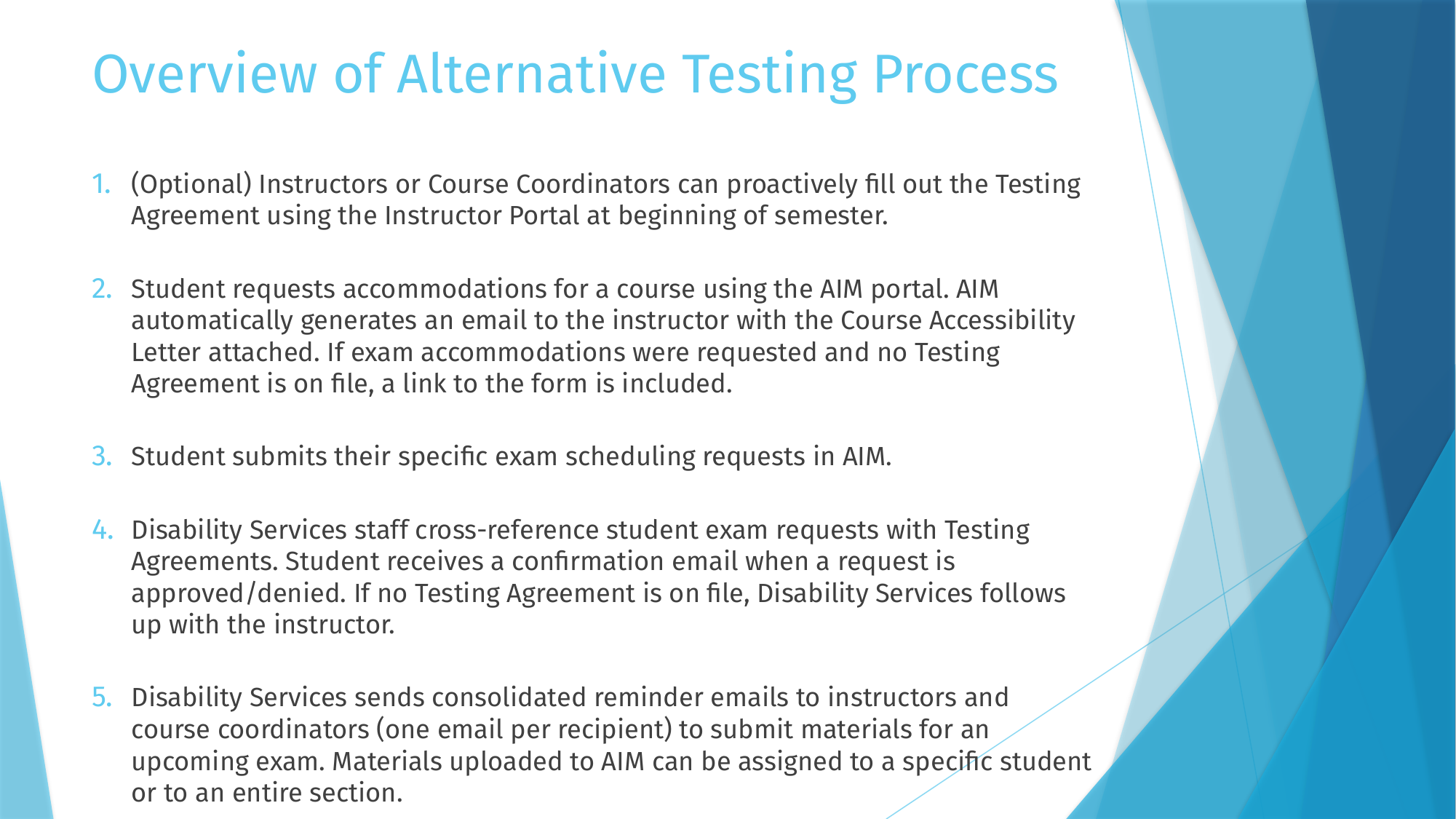

# Overview of Alternative Testing Process
(Optional) Instructors or Course Coordinators can proactively fill out the Testing Agreement using the Instructor Portal at beginning of semester.
Student requests accommodations for a course using the AIM portal. AIM automatically generates an email to the instructor with the Course Accessibility Letter attached. If exam accommodations were requested and no Testing Agreement is on file, a link to the form is included.
Student submits their specific exam scheduling requests in AIM.
Disability Services staff cross-reference student exam requests with Testing Agreements. Student receives a confirmation email when a request is approved/denied. If no Testing Agreement is on file, Disability Services follows up with the instructor.
Disability Services sends consolidated reminder emails to instructors and course coordinators (one email per recipient) to submit materials for an upcoming exam. Materials uploaded to AIM can be assigned to a specific student or to an entire section.